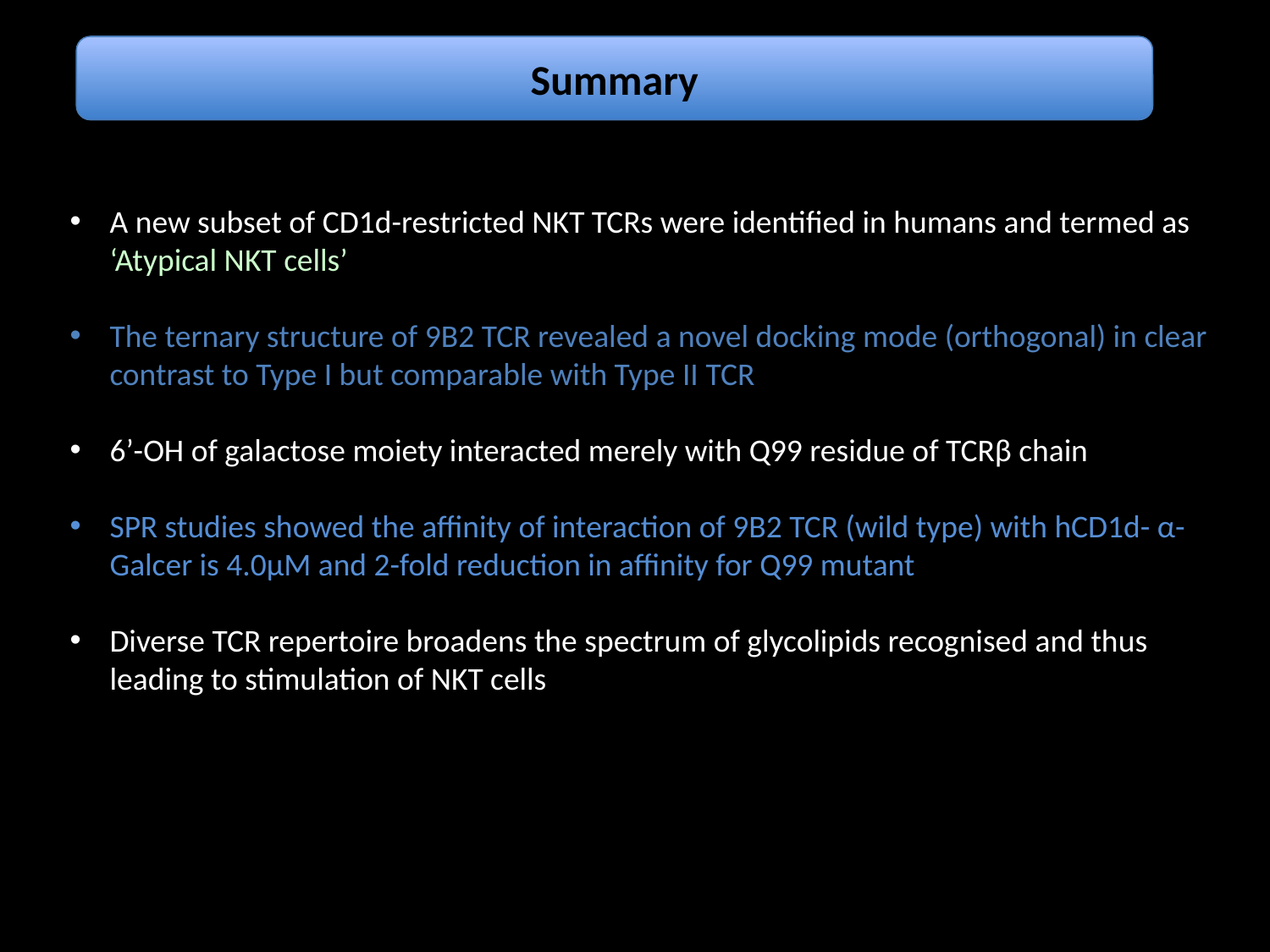

Summary
A new subset of CD1d-restricted NKT TCRs were identified in humans and termed as ‘Atypical NKT cells’

The ternary structure of 9B2 TCR revealed a novel docking mode (orthogonal) in clear contrast to Type I but comparable with Type II TCR

6’-OH of galactose moiety interacted merely with Q99 residue of TCRβ chain

SPR studies showed the affinity of interaction of 9B2 TCR (wild type) with hCD1d- α-Galcer is 4.0μM and 2-fold reduction in affinity for Q99 mutant

Diverse TCR repertoire broadens the spectrum of glycolipids recognised and thus leading to stimulation of NKT cells